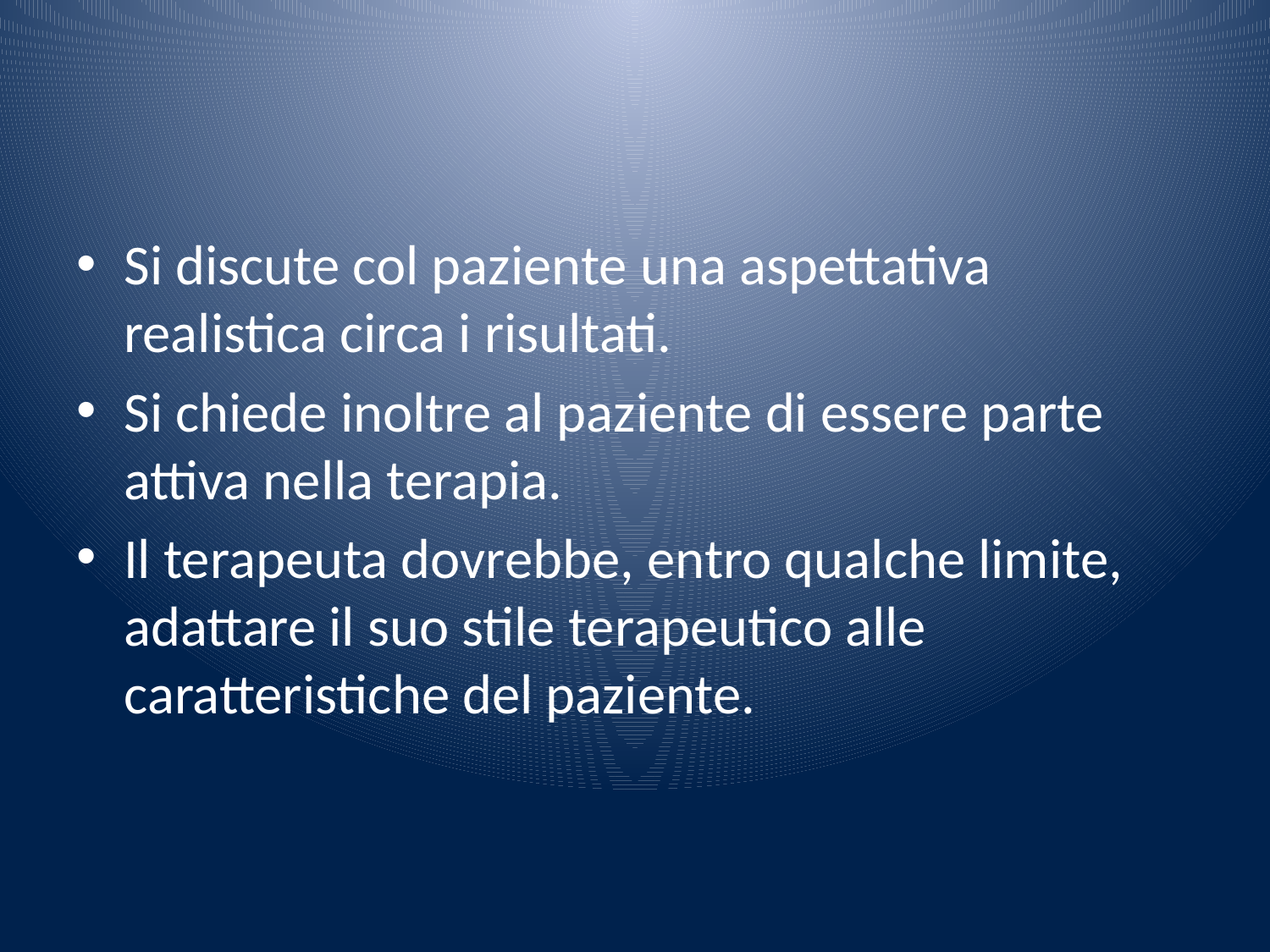

#
Si discute col paziente una aspettativa realistica circa i risultati.
Si chiede inoltre al paziente di essere parte attiva nella terapia.
Il terapeuta dovrebbe, entro qualche limite, adattare il suo stile terapeutico alle caratteristiche del paziente.